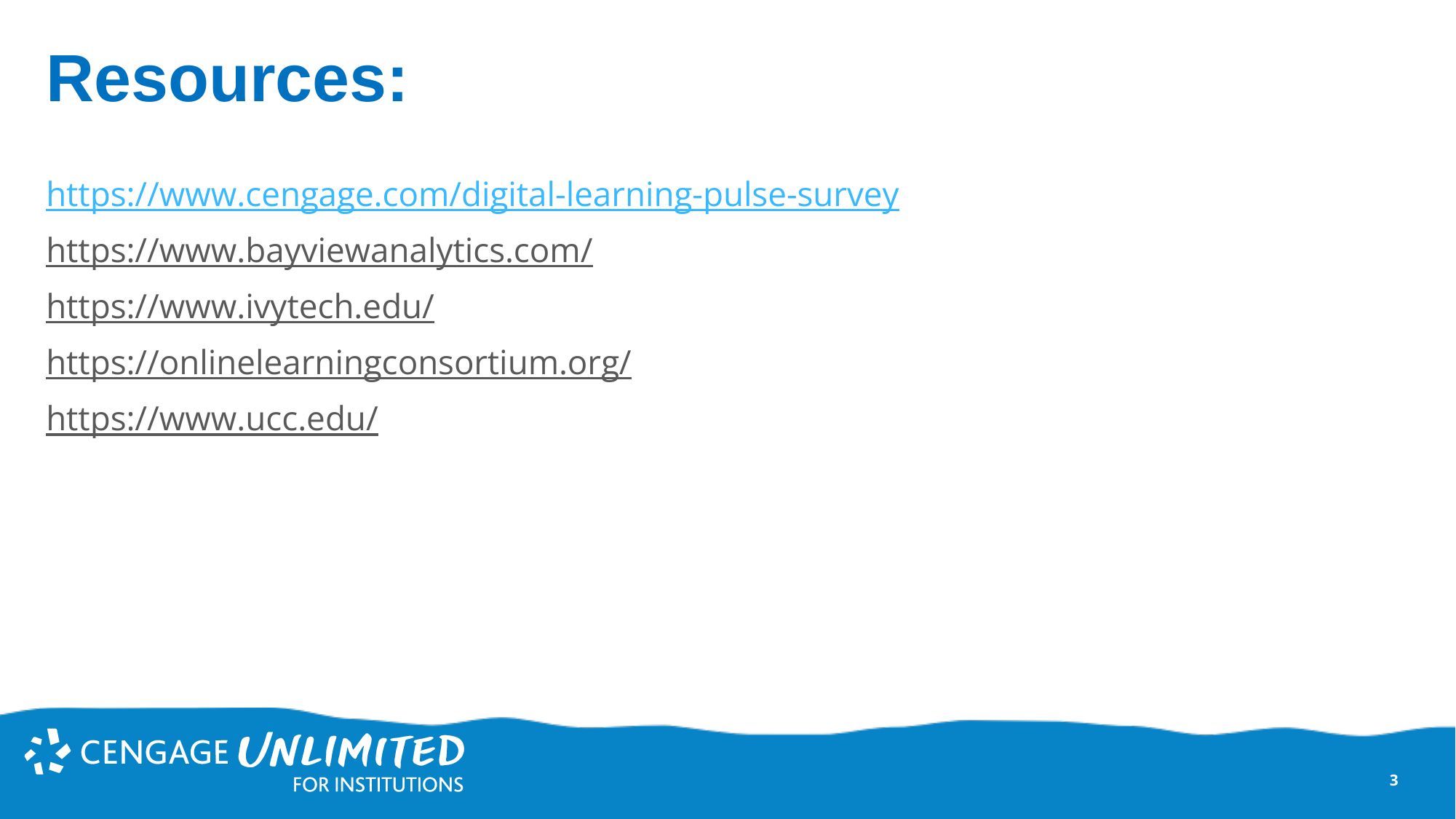

# Resources:

https://www.cengage.com/digital-learning-pulse-survey
https://www.bayviewanalytics.com/
https://www.ivytech.edu/
https://onlinelearningconsortium.org/
https://www.ucc.edu/

3